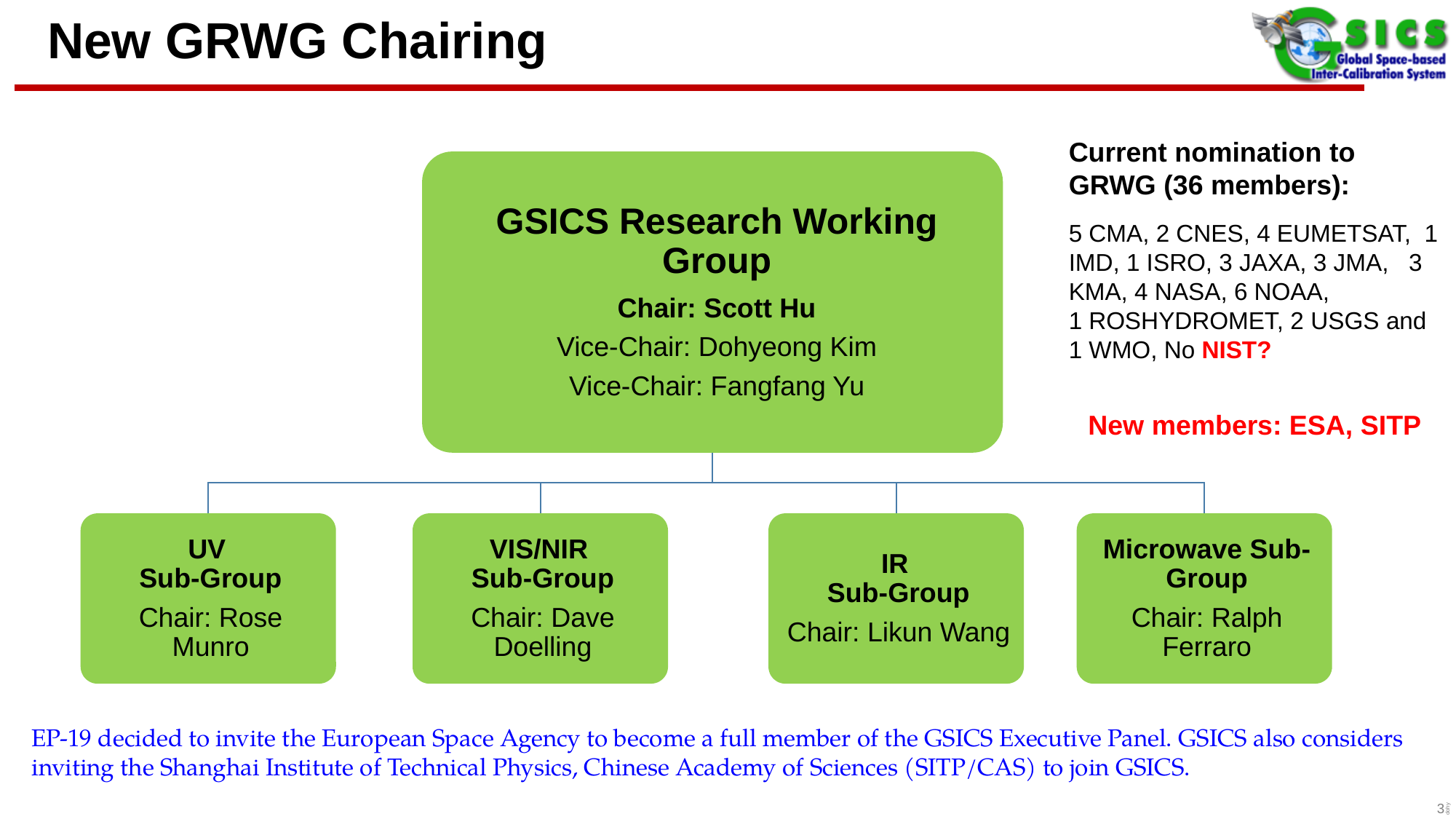

# New GRWG Chairing
Current nomination to GRWG (36 members):
5 CMA, 2 CNES, 4 EUMETSAT,  1 IMD, 1 ISRO, 3 JAXA, 3 JMA,   3 KMA, 4 NASA, 6 NOAA,
1 ROSHYDROMET, 2 USGS and 1 WMO, No NIST?
GSICS Research Working Group
Chair: Scott Hu
Vice-Chair: Dohyeong Kim
Vice-Chair: Fangfang Yu
UV
Sub-Group
Chair: Rose Munro
VIS/NIR
Sub-Group
Chair: Dave Doelling
IR
Sub-Group
Chair: Likun Wang
Microwave Sub-Group
Chair: Ralph Ferraro
New members: ESA, SITP
EP-19 decided to invite the European Space Agency to become a full member of the GSICS Executive Panel. GSICS also considers inviting the Shanghai Institute of Technical Physics, Chinese Academy of Sciences (SITP/CAS) to join GSICS.